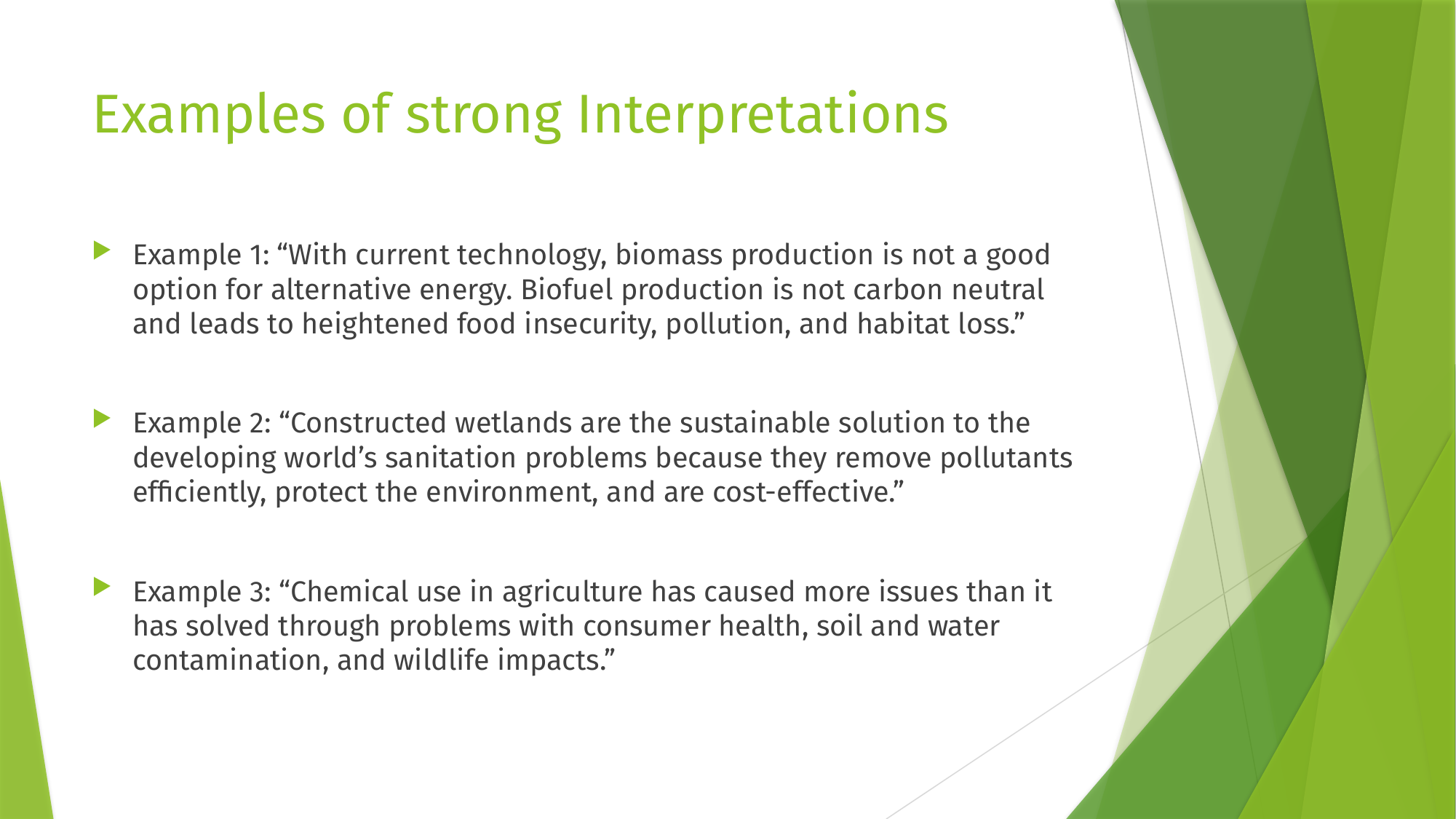

# Examples of strong Interpretations
Example 1: “With current technology, biomass production is not a good option for alternative energy. Biofuel production is not carbon neutral and leads to heightened food insecurity, pollution, and habitat loss.”

Example 2: “Constructed wetlands are the sustainable solution to the developing world’s sanitation problems because they remove pollutants efficiently, protect the environment, and are cost-effective.”

Example 3: “Chemical use in agriculture has caused more issues than it has solved through problems with consumer health, soil and water contamination, and wildlife impacts.”